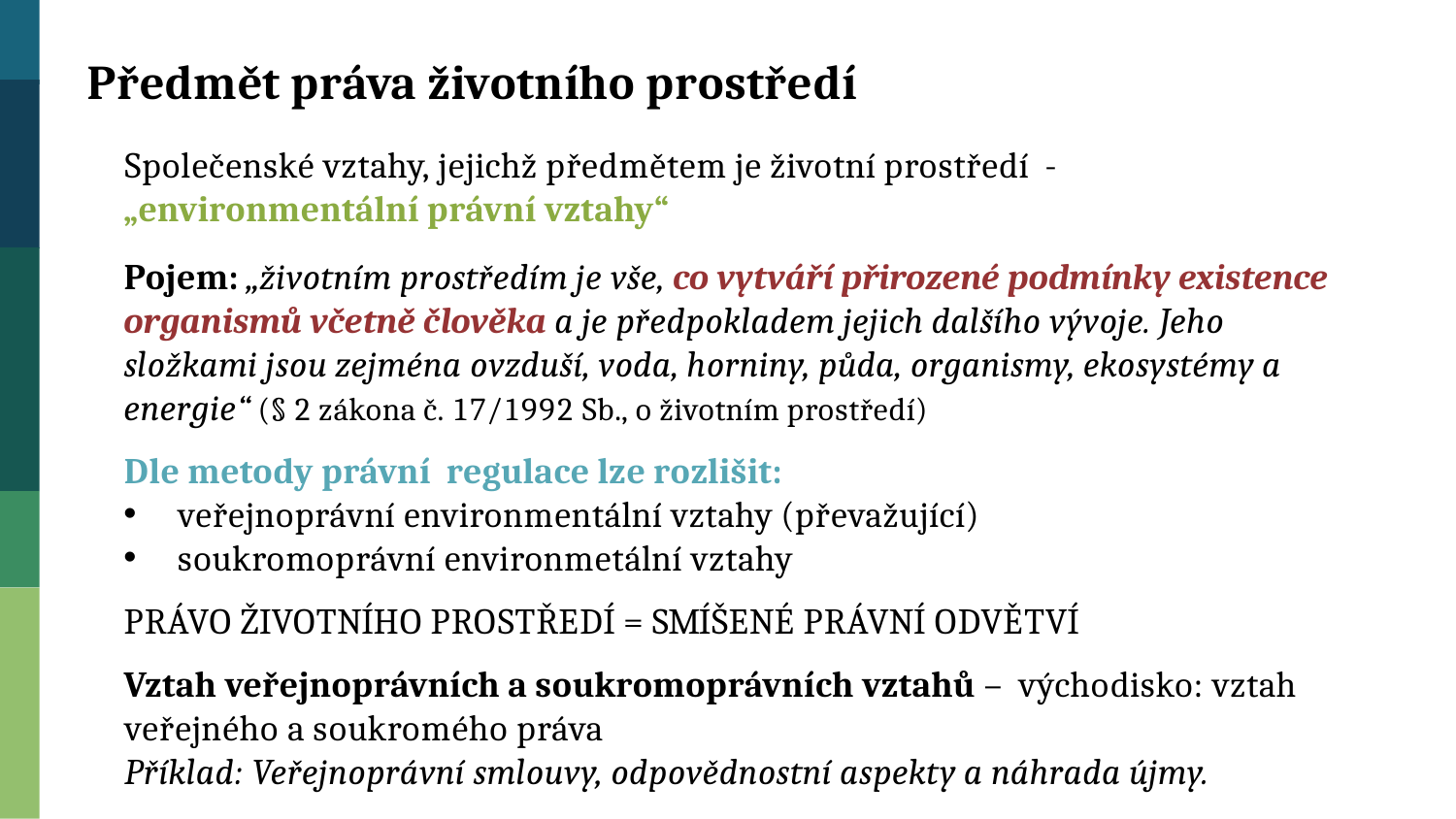

Předmět práva životního prostředí
Společenské vztahy, jejichž předmětem je životní prostředí  -  „environmentální právní vztahy“

Pojem: „životním prostředím je vše, co vytváří přirozené podmínky existence organismů včetně člověka a je předpokladem jejich dalšího vývoje. Jeho složkami jsou zejména ovzduší, voda, horniny, půda, organismy, ekosystémy a energie“ (§ 2 zákona č. 17/1992 Sb., o životním prostředí)

Dle metody právní  regulace lze rozlišit:
 veřejnoprávní environmentální vztahy (převažující)
 soukromoprávní environmetální vztahy

PRÁVO ŽIVOTNÍHO PROSTŘEDÍ = SMÍŠENÉ PRÁVNÍ ODVĚTVÍ

Vztah veřejnoprávních a soukromoprávních vztahů –  východisko: vztah veřejného a soukromého práva
Příklad: Veřejnoprávní smlouvy, odpovědnostní aspekty a náhrada újmy.